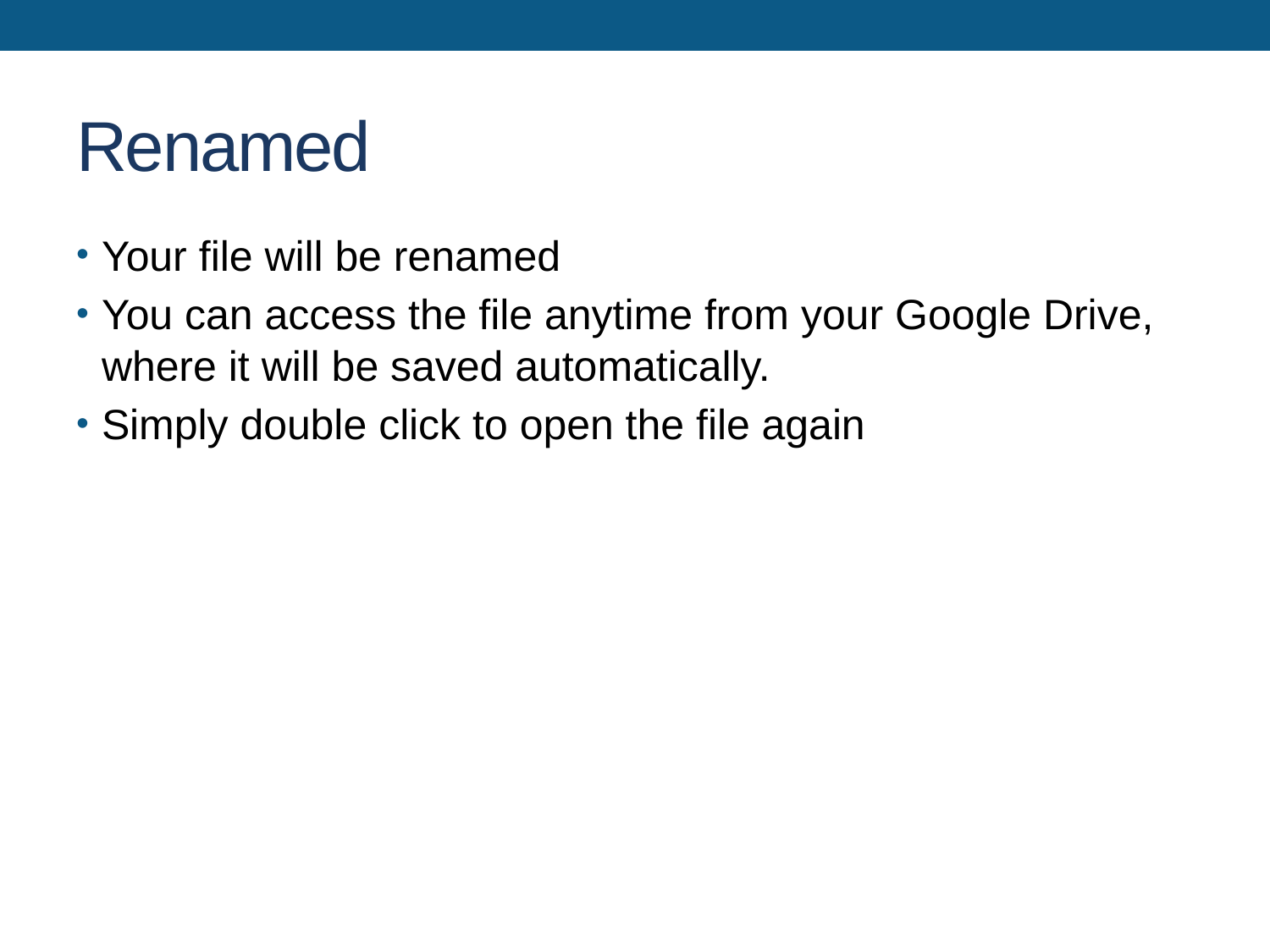

# Renamed
Your file will be renamed
You can access the file anytime from your Google Drive, where it will be saved automatically.
Simply double click to open the file again